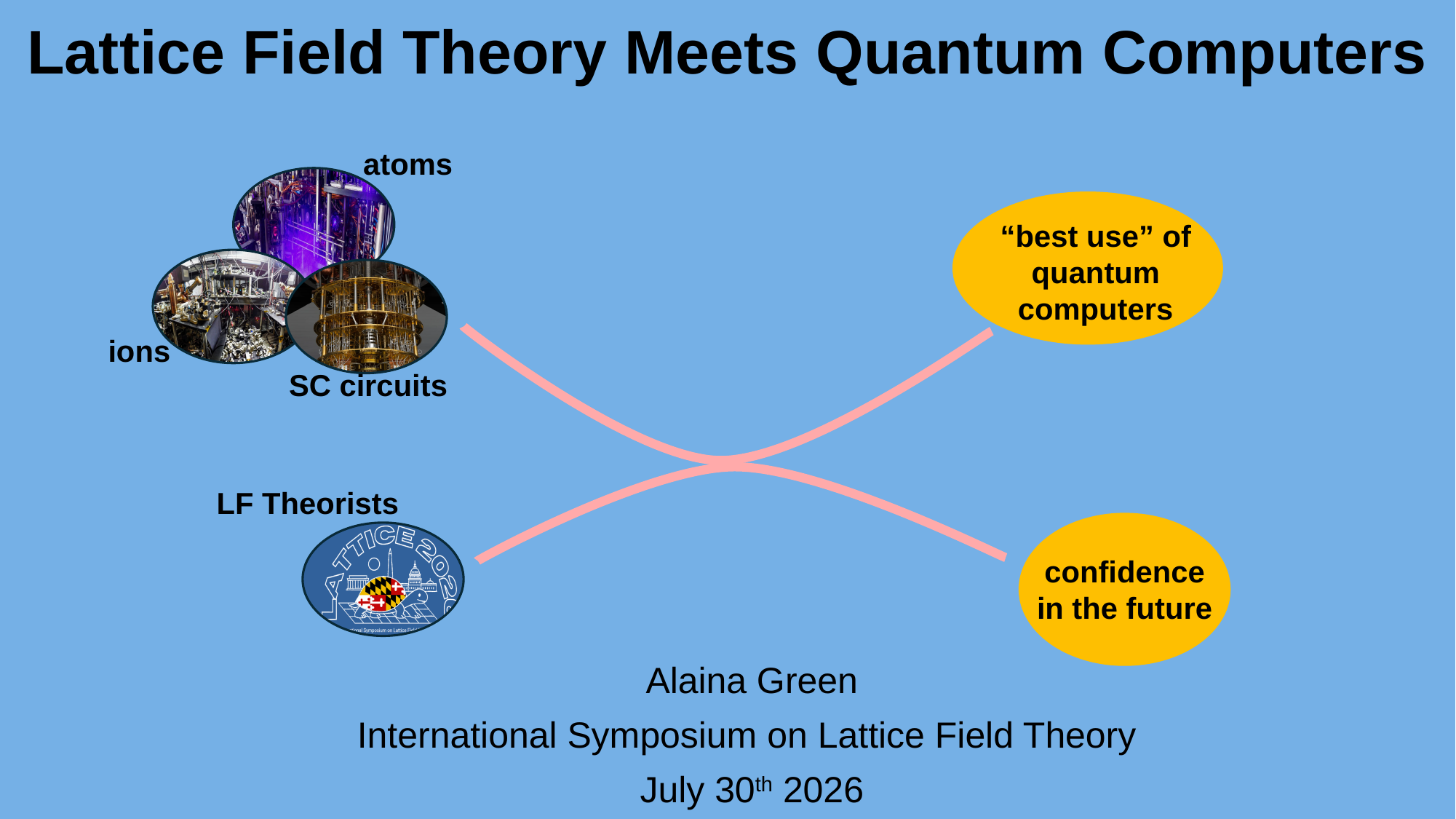

# Lattice Field Theory Meets Quantum Computers
atoms

ions
SC circuits

“best use” of quantum computers

LF Theorists

confidence in the future
Alaina Green
International Symposium on Lattice Field Theory
July 30th 2026